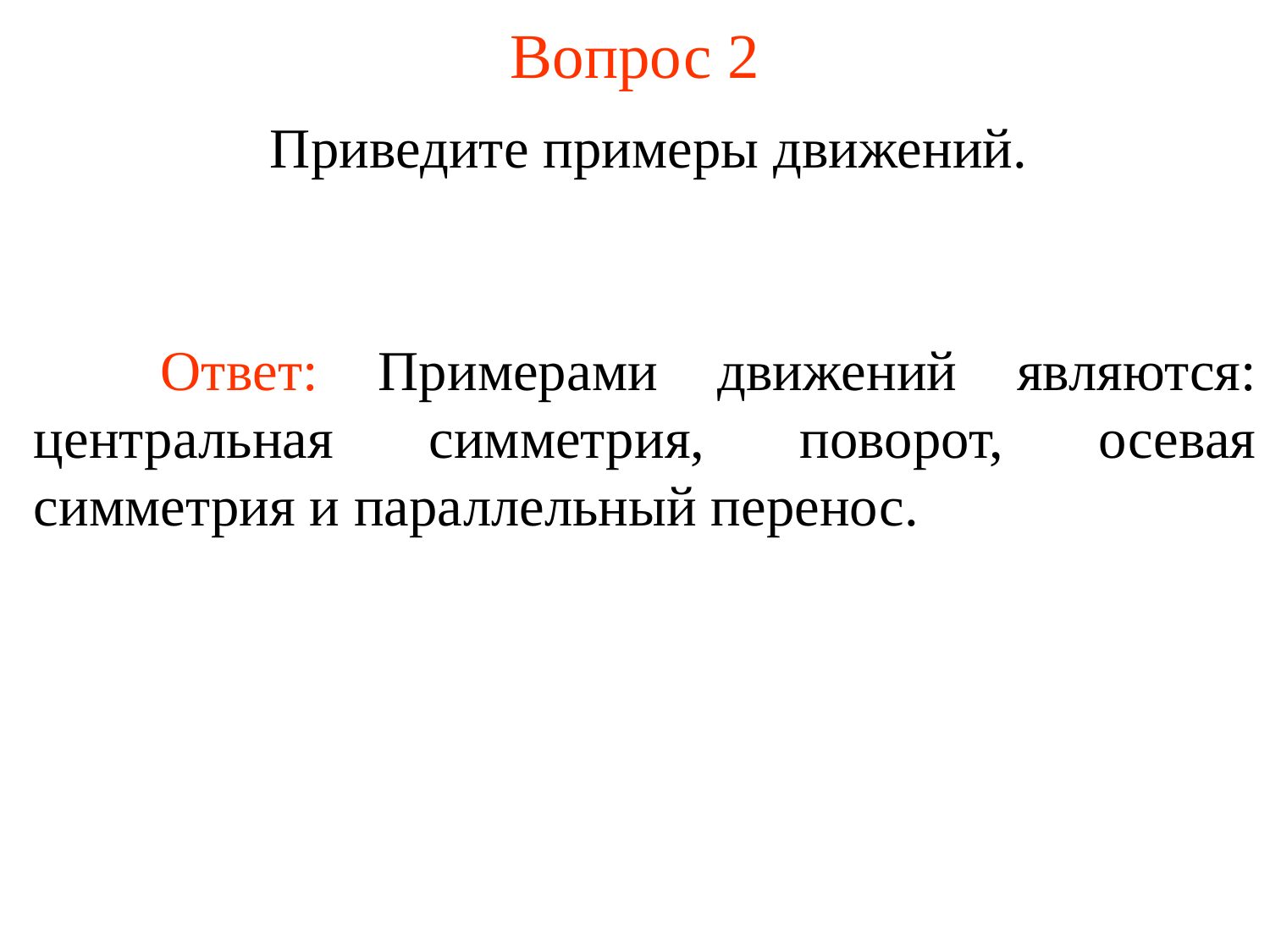

# Вопрос 2
Приведите примеры движений.
	Ответ: Примерами движений являются: центральная симметрия, поворот, осевая симметрия и параллельный перенос.